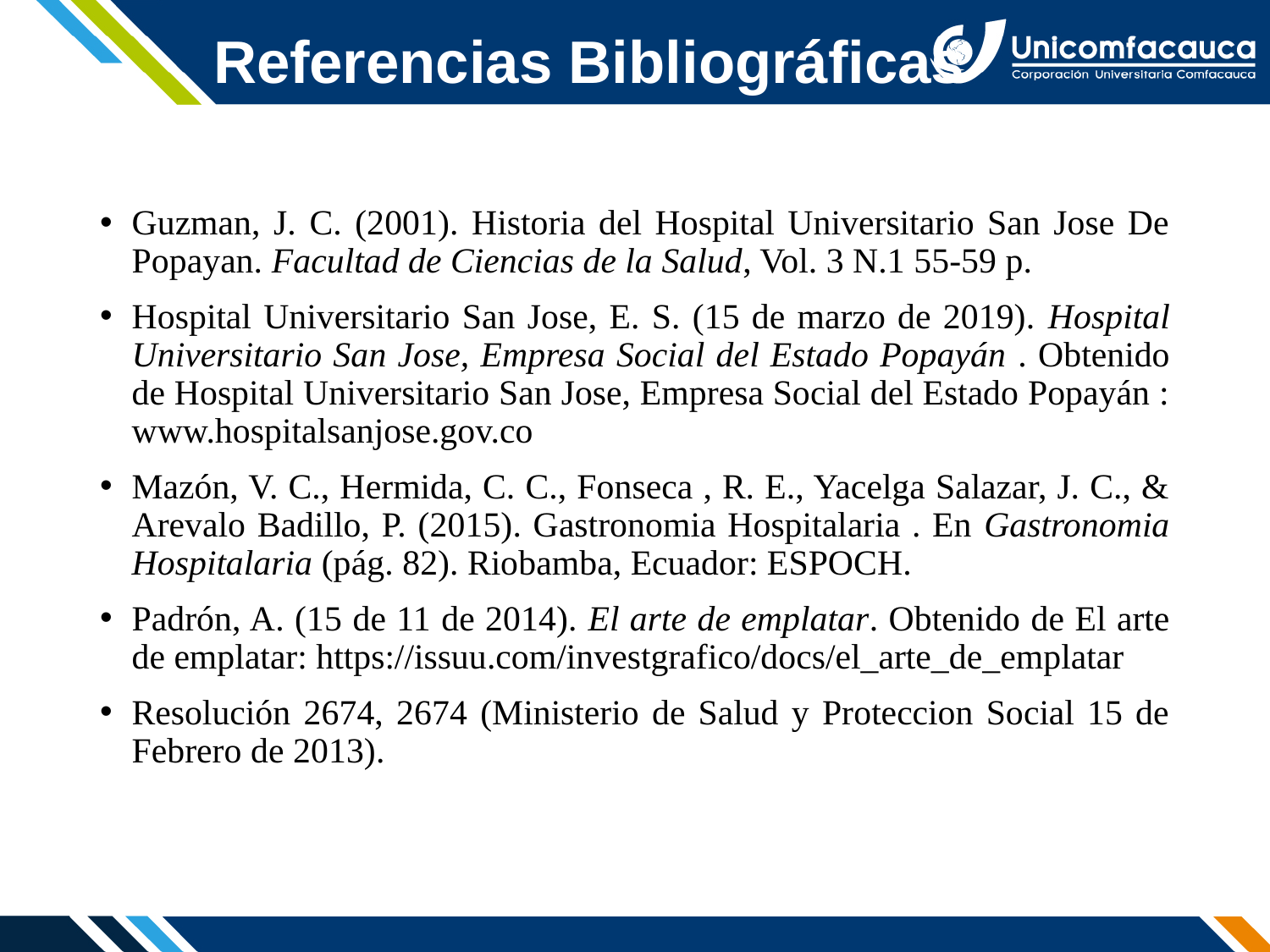

# Referencias Bibliográficas
Guzman, J. C. (2001). Historia del Hospital Universitario San Jose De Popayan. Facultad de Ciencias de la Salud, Vol. 3 N.1 55-59 p.
Hospital Universitario San Jose, E. S. (15 de marzo de 2019). Hospital Universitario San Jose, Empresa Social del Estado Popayán . Obtenido de Hospital Universitario San Jose, Empresa Social del Estado Popayán : www.hospitalsanjose.gov.co
Mazón, V. C., Hermida, C. C., Fonseca , R. E., Yacelga Salazar, J. C., & Arevalo Badillo, P. (2015). Gastronomia Hospitalaria . En Gastronomia Hospitalaria (pág. 82). Riobamba, Ecuador: ESPOCH.
Padrón, A. (15 de 11 de 2014). El arte de emplatar. Obtenido de El arte de emplatar: https://issuu.com/investgrafico/docs/el_arte_de_emplatar
Resolución 2674, 2674 (Ministerio de Salud y Proteccion Social 15 de Febrero de 2013).